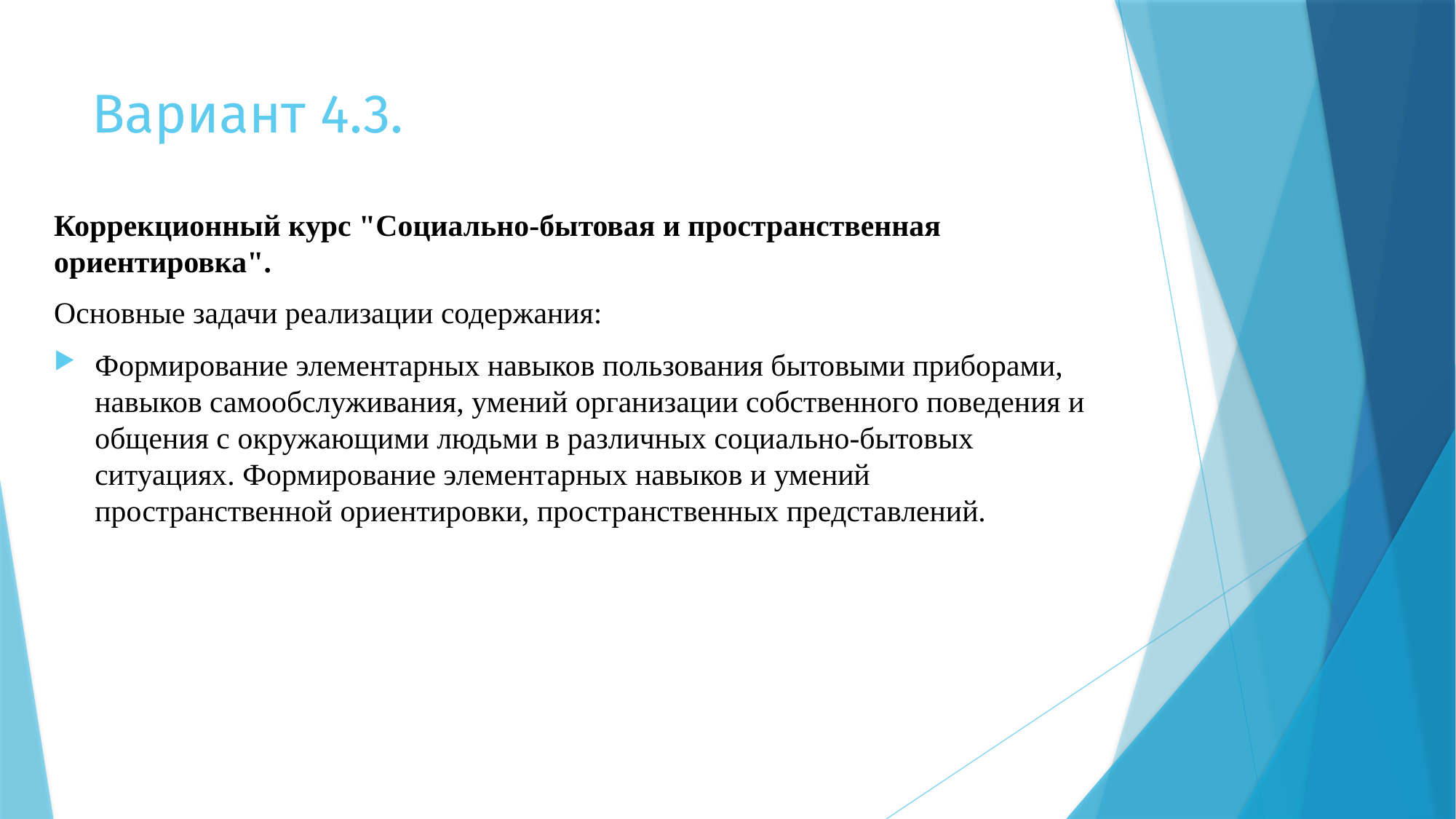

# Вариант 4.3.
Коррекционный курс "Социально-бытовая и пространственная ориентировка".
Основные задачи реализации содержания:
Формирование элементарных навыков пользования бытовыми приборами, навыков самообслуживания, умений организации собственного поведения и общения с окружающими людьми в различных социально-бытовых ситуациях. Формирование элементарных навыков и умений пространственной ориентировки, пространственных представлений.